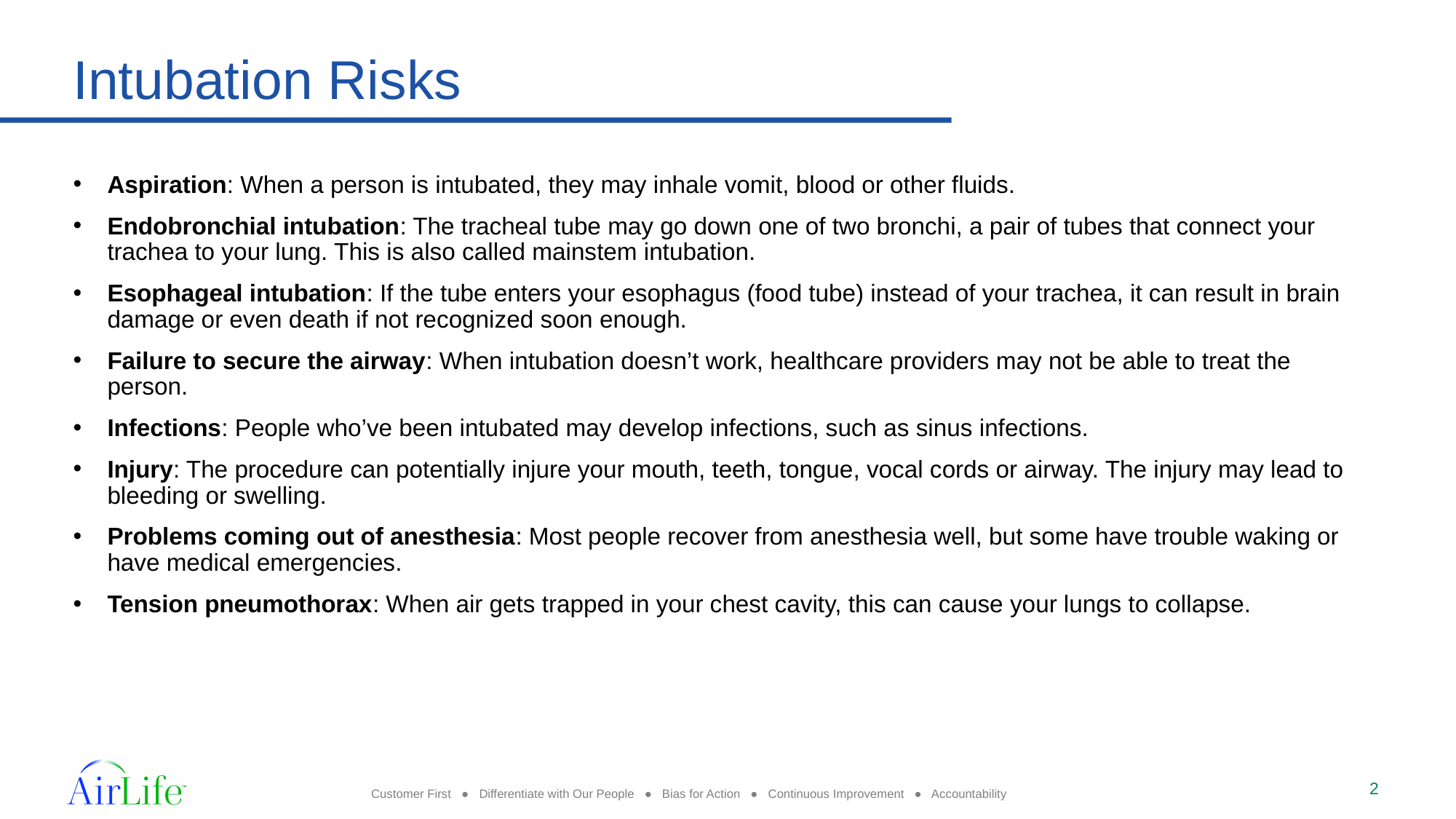

# Intubation Risks
Aspiration: When a person is intubated, they may inhale vomit, blood or other fluids.
Endobronchial intubation: The tracheal tube may go down one of two bronchi, a pair of tubes that connect your trachea to your lung. This is also called mainstem intubation.
Esophageal intubation: If the tube enters your esophagus (food tube) instead of your trachea, it can result in brain damage or even death if not recognized soon enough.
Failure to secure the airway: When intubation doesn’t work, healthcare providers may not be able to treat the person.
Infections: People who’ve been intubated may develop infections, such as sinus infections.
Injury: The procedure can potentially injure your mouth, teeth, tongue, vocal cords or airway. The injury may lead to bleeding or swelling.
Problems coming out of anesthesia: Most people recover from anesthesia well, but some have trouble waking or have medical emergencies.
Tension pneumothorax: When air gets trapped in your chest cavity, this can cause your lungs to collapse.

2